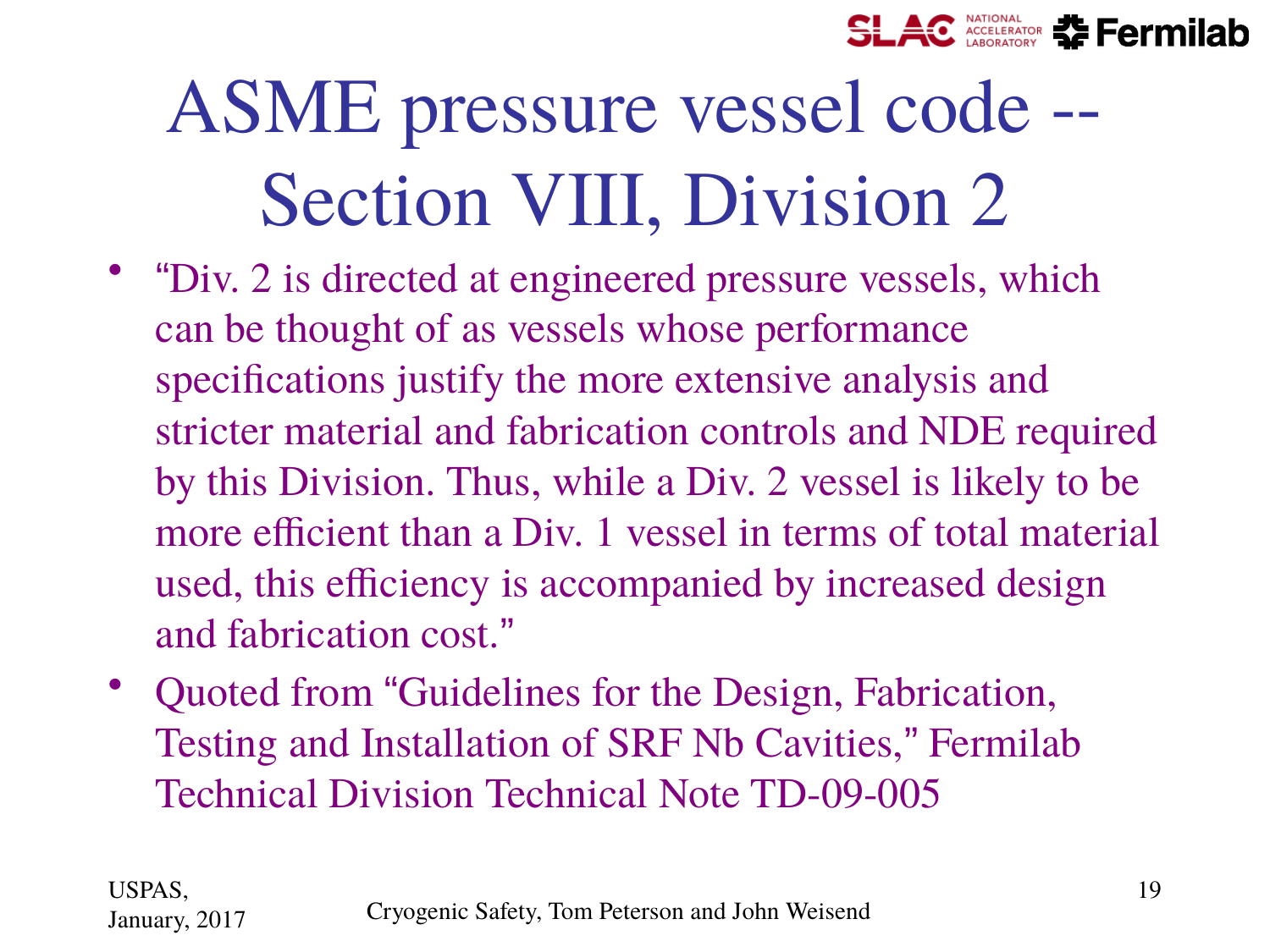

# ASME pressure vessel code -- Section VIII, Division 2
“Div. 2 is directed at engineered pressure vessels, which can be thought of as vessels whose performance specifications justify the more extensive analysis and stricter material and fabrication controls and NDE required by this Division. Thus, while a Div. 2 vessel is likely to be more efficient than a Div. 1 vessel in terms of total material used, this efficiency is accompanied by increased design and fabrication cost.”
Quoted from “Guidelines for the Design, Fabrication, Testing and Installation of SRF Nb Cavities,” Fermilab Technical Division Technical Note TD-09-005
USPAS,         January, 2017
19
Cryogenic Safety, Tom Peterson and John Weisend